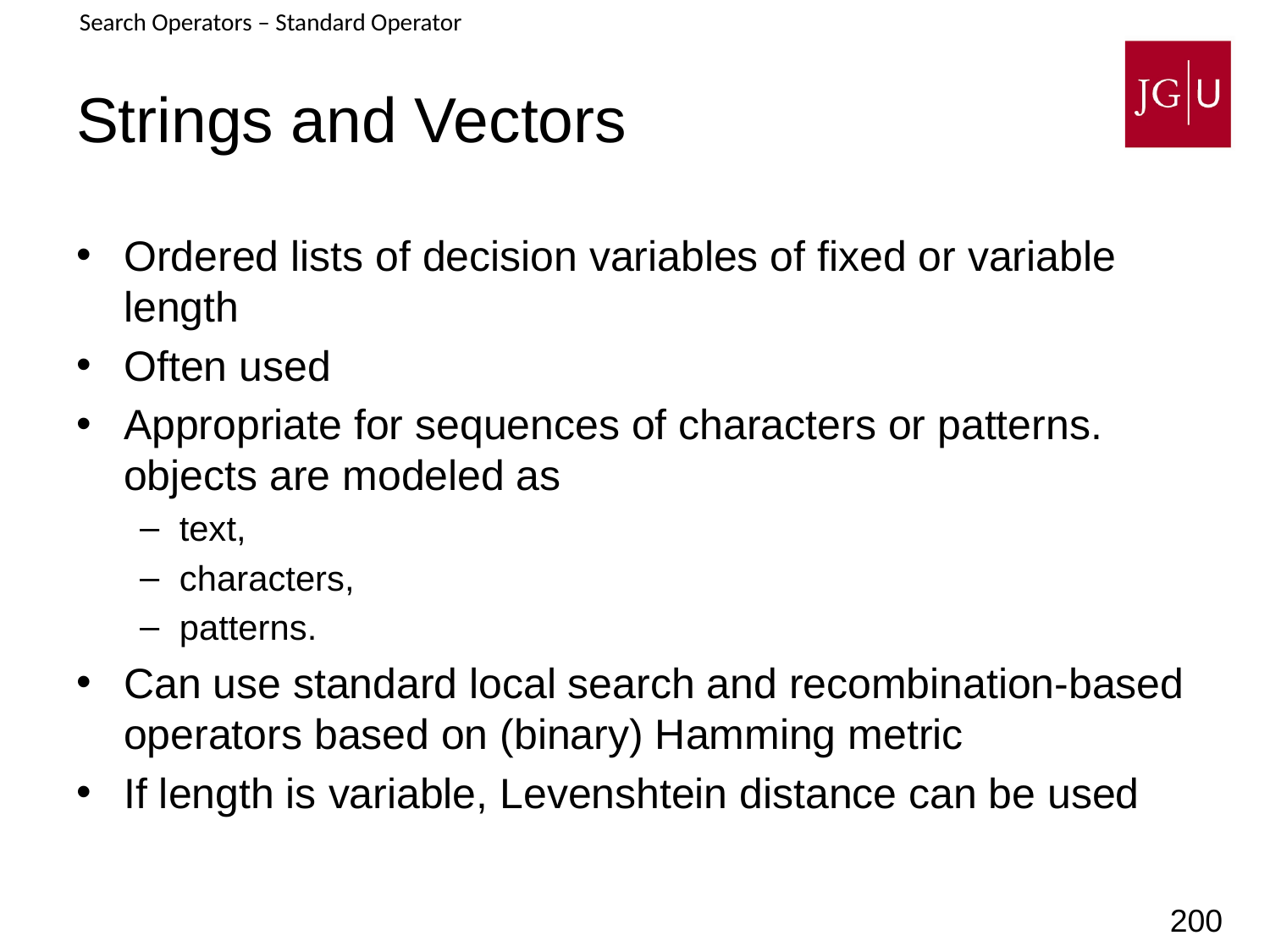

Search Operators – Standard Operator

# Strings and Vectors
Ordered lists of decision variables of fixed or variable length
Often used
Appropriate for sequences of characters or patterns. objects are modeled as
text,
characters,
patterns.
Can use standard local search and recombination-based operators based on (binary) Hamming metric
If length is variable, Levenshtein distance can be used